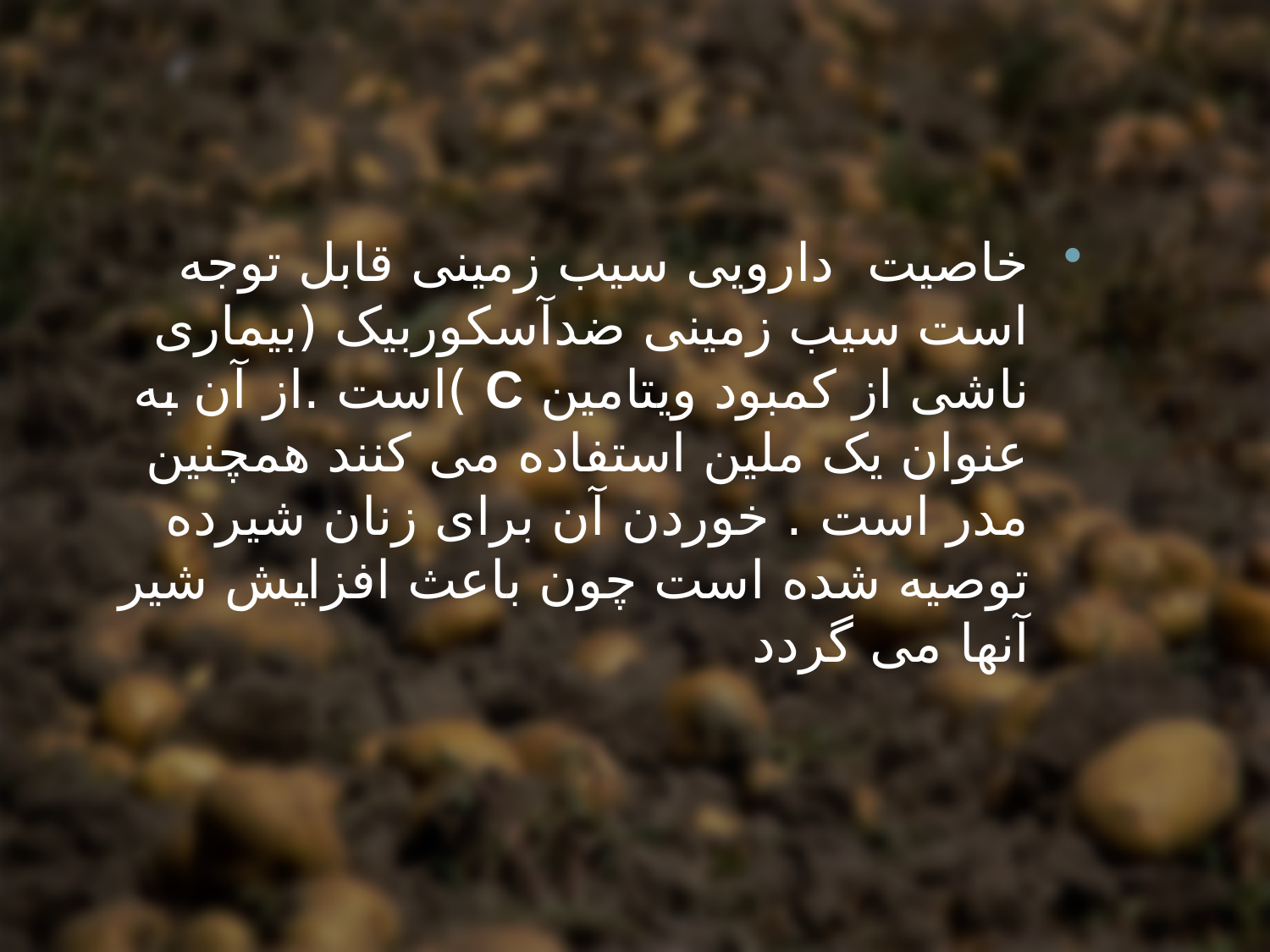

خاصیت  دارویی سیب زمینی قابل توجه است سیب زمینی ضدآسکوربیک (بیماری ناشی از کمبود ویتامین c )است .از آن به عنوان یک ملین استفاده می کنند همچنین مدر است . خوردن آن برای زنان شیرده توصیه شده است چون باعث افزایش شیر آنها می گردد